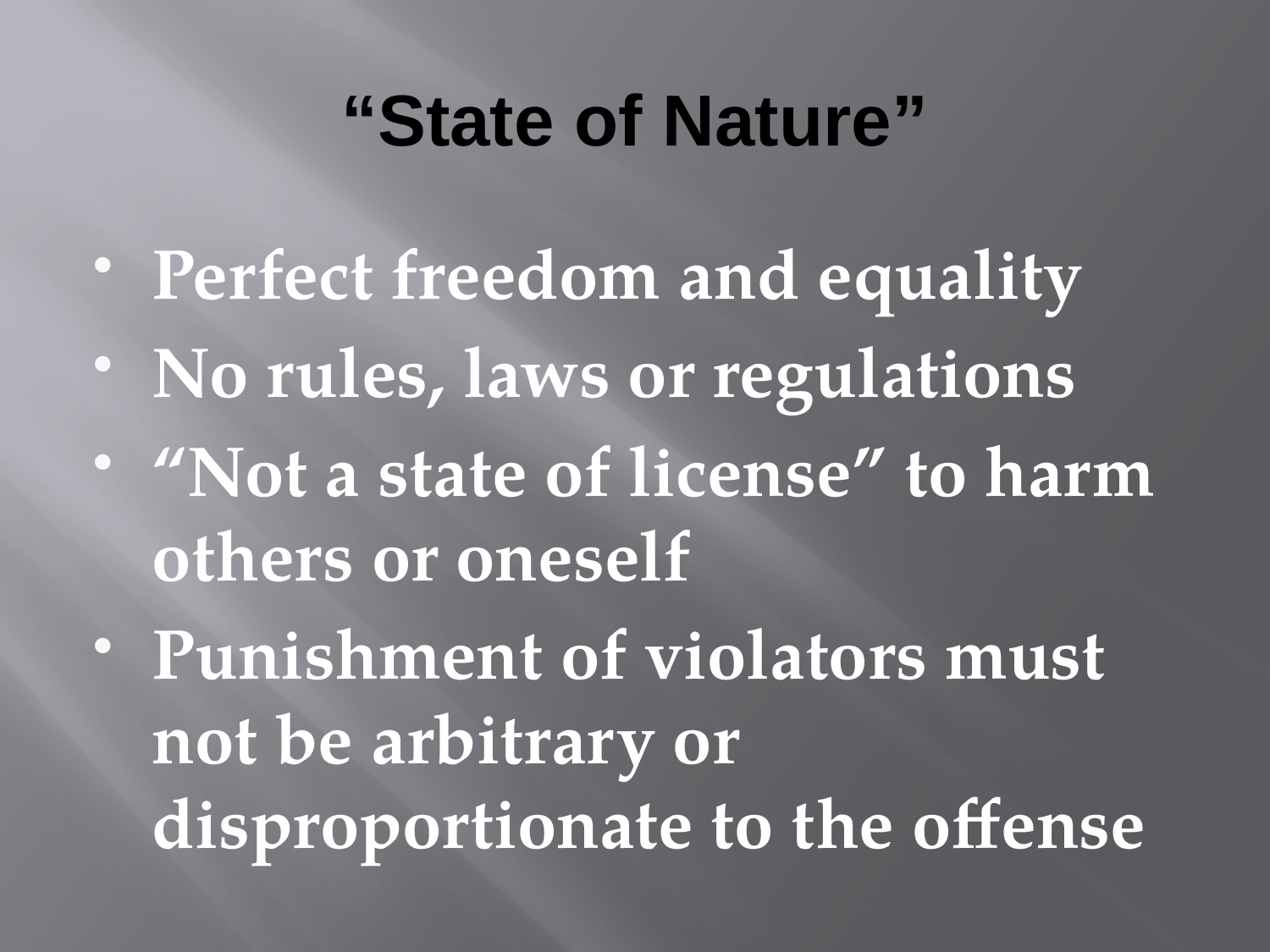

# “State of Nature”
Perfect freedom and equality
No rules, laws or regulations
“Not a state of license” to harm others or oneself
Punishment of violators must not be arbitrary or disproportionate to the offense